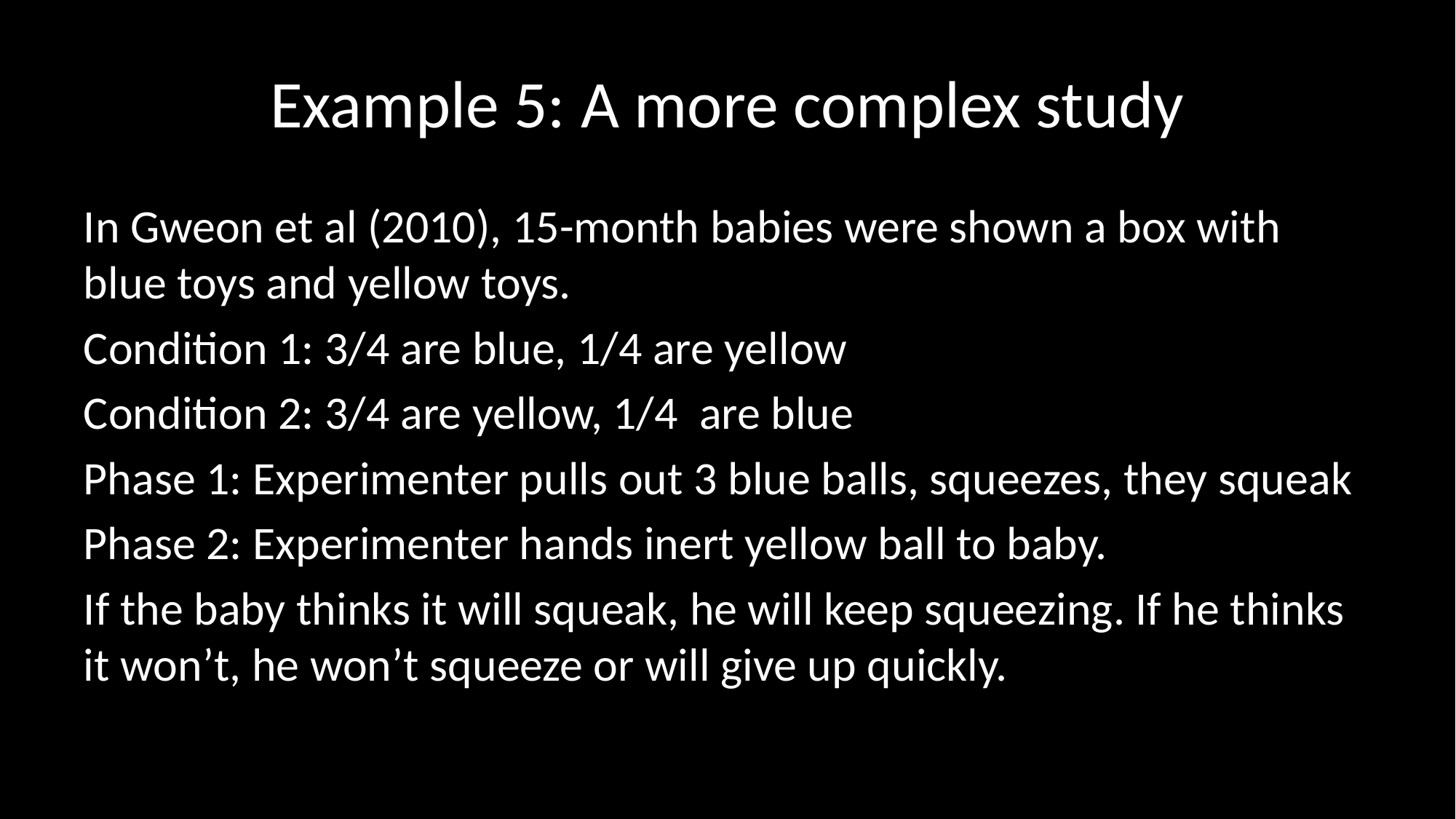

# Example 5: A more complex study
In Gweon et al (2010), 15-month babies were shown a box with blue toys and yellow toys.
Condition 1: 3/4 are blue, 1/4 are yellow
Condition 2: 3/4 are yellow, 1/4  are blue
Phase 1: Experimenter pulls out 3 blue balls, squeezes, they squeak
Phase 2: Experimenter hands inert yellow ball to baby.
If the baby thinks it will squeak, he will keep squeezing. If he thinks it won’t, he won’t squeeze or will give up quickly.